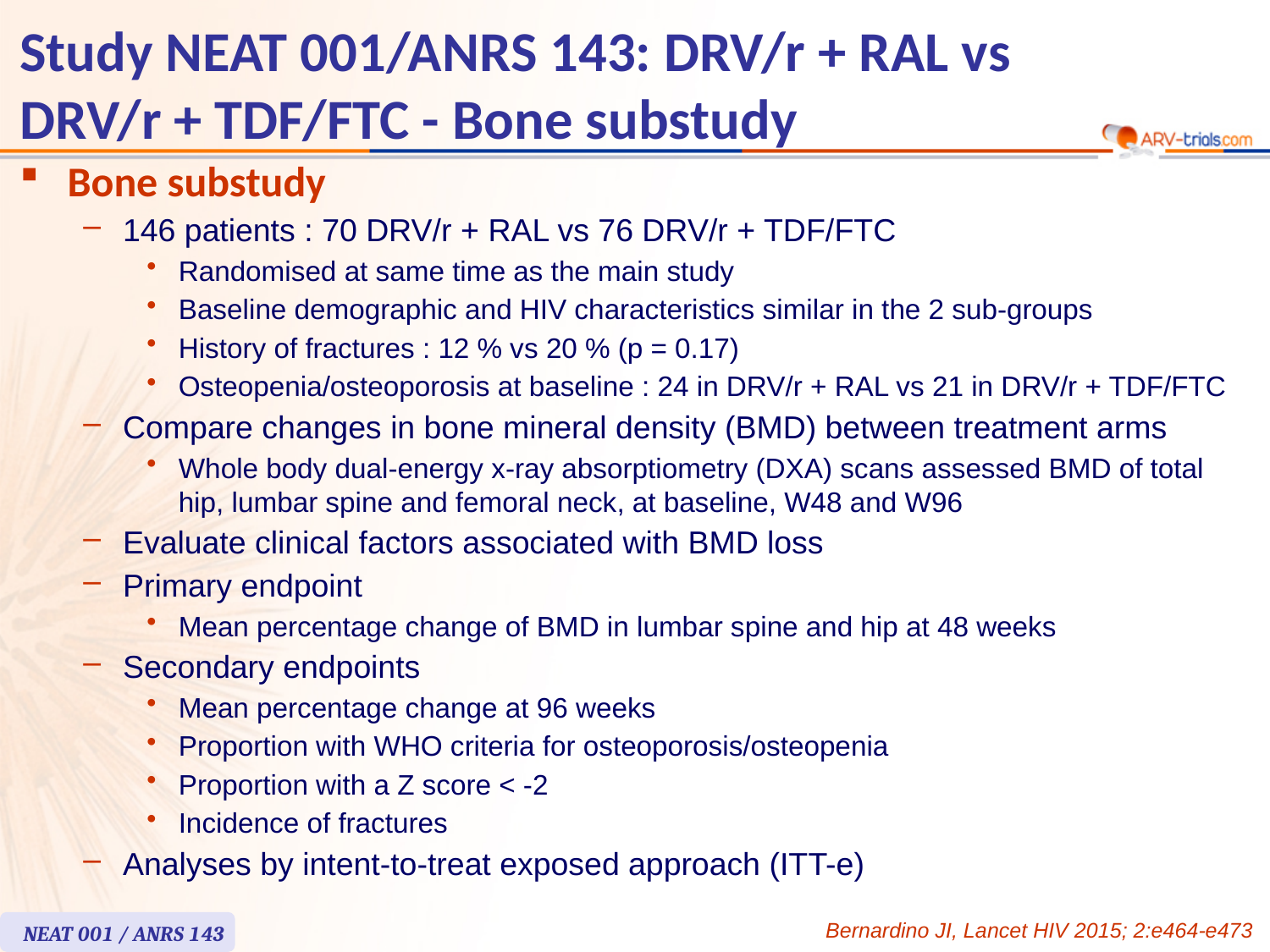

# Study NEAT 001/ANRS 143: DRV/r + RAL vs DRV/r + TDF/FTC - Bone substudy
Bone substudy
146 patients : 70 DRV/r + RAL vs 76 DRV/r + TDF/FTC
Randomised at same time as the main study
Baseline demographic and HIV characteristics similar in the 2 sub-groups
History of fractures : 12 % vs 20 % (p = 0.17)
Osteopenia/osteoporosis at baseline : 24 in DRV/r + RAL vs 21 in DRV/r + TDF/FTC
Compare changes in bone mineral density (BMD) between treatment arms
Whole body dual-energy x-ray absorptiometry (DXA) scans assessed BMD of total hip, lumbar spine and femoral neck, at baseline, W48 and W96
Evaluate clinical factors associated with BMD loss
Primary endpoint
Mean percentage change of BMD in lumbar spine and hip at 48 weeks
Secondary endpoints
Mean percentage change at 96 weeks
Proportion with WHO criteria for osteoporosis/osteopenia
Proportion with a Z score < -2
Incidence of fractures
Analyses by intent-to-treat exposed approach (ITT-e)

Bernardino JI, Lancet HIV 2015; 2:e464-e473

NEAT 001 / ANRS 143